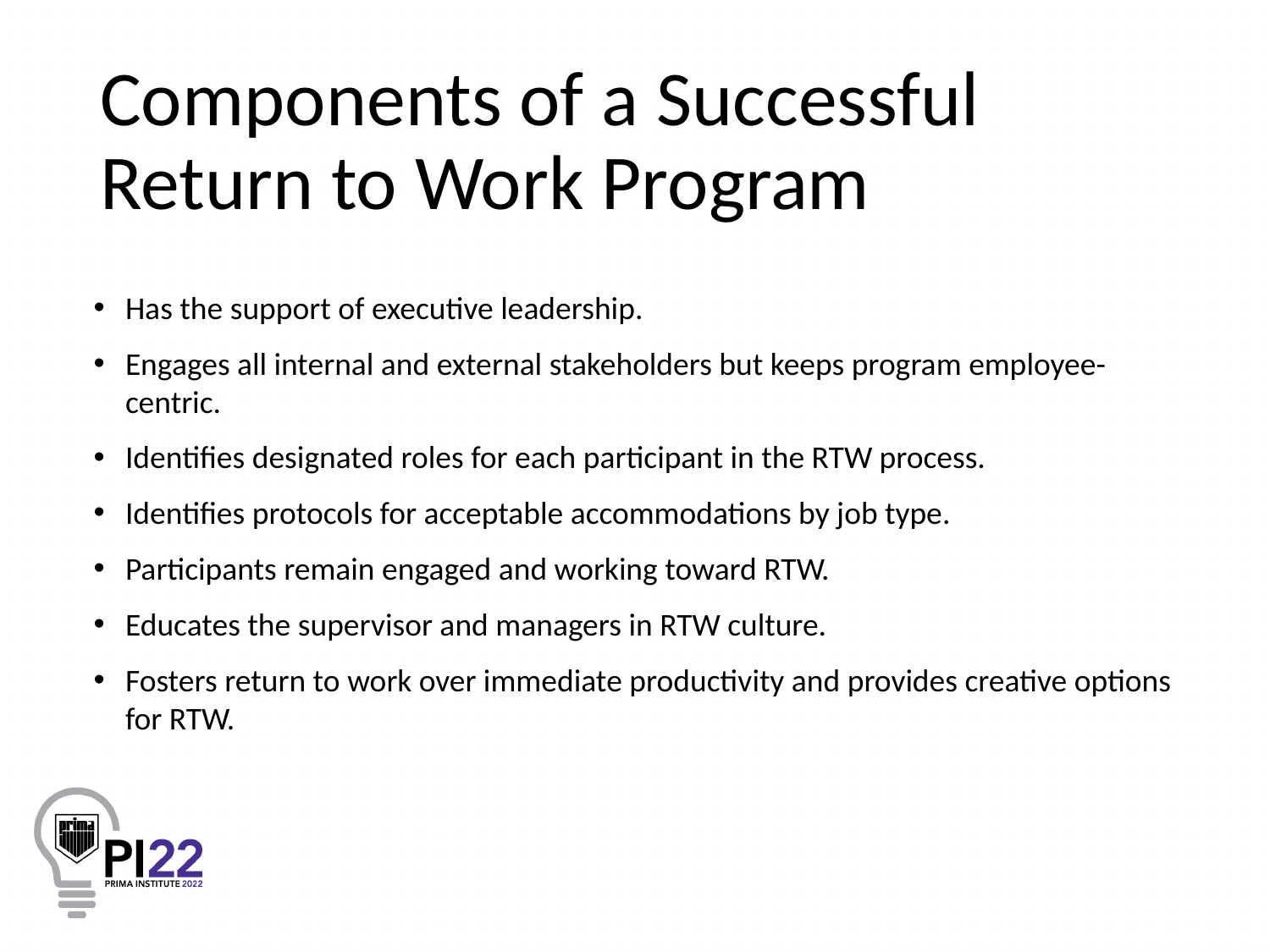

# Components of a Successful Return to Work Program
Has the support of executive leadership.
Engages all internal and external stakeholders but keeps program employee-centric.
Identifies designated roles for each participant in the RTW process.
Identifies protocols for acceptable accommodations by job type.
Participants remain engaged and working toward RTW.
Educates the supervisor and managers in RTW culture.
Fosters return to work over immediate productivity and provides creative options for RTW.